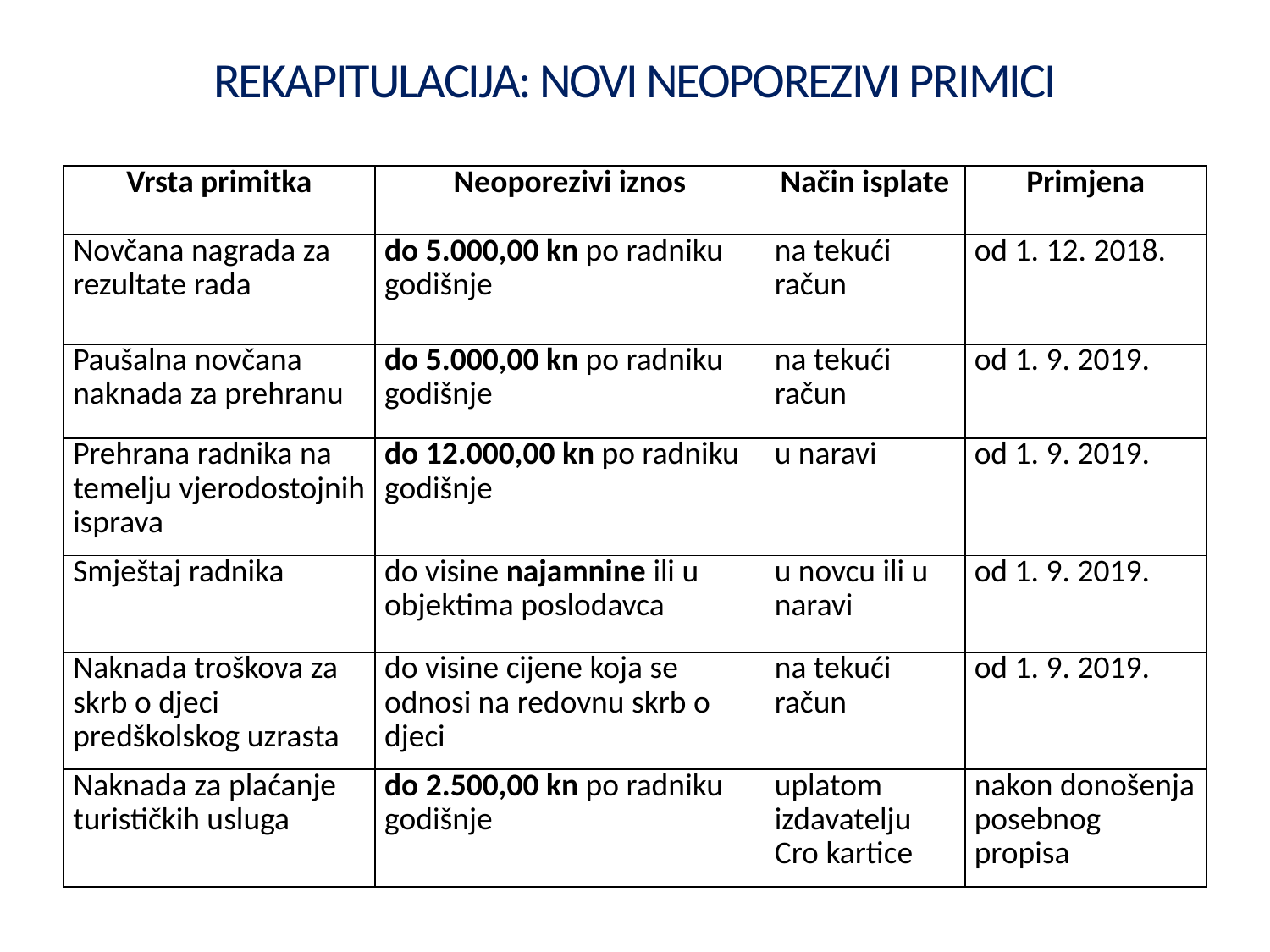

# REKAPITULACIJA: NOVI NEOPOREZIVI PRIMICI
| Vrsta primitka | Neoporezivi iznos | Način isplate | Primjena |
| --- | --- | --- | --- |
| Novčana nagrada za rezultate rada | do 5.000,00 kn po radniku godišnje | na tekući račun | od 1. 12. 2018. |
| Paušalna novčana naknada za prehranu | do 5.000,00 kn po radniku godišnje | na tekući račun | od 1. 9. 2019. |
| Prehrana radnika na temelju vjerodostojnih isprava | do 12.000,00 kn po radniku godišnje | u naravi | od 1. 9. 2019. |
| Smještaj radnika | do visine najamnine ili u objektima poslodavca | u novcu ili u naravi | od 1. 9. 2019. |
| Naknada troškova za skrb o djeci predškolskog uzrasta | do visine cijene koja se odnosi na redovnu skrb o djeci | na tekući račun | od 1. 9. 2019. |
| Naknada za plaćanje turističkih usluga | do 2.500,00 kn po radniku godišnje | uplatom izdavatelju Cro kartice | nakon donošenja posebnog propisa |